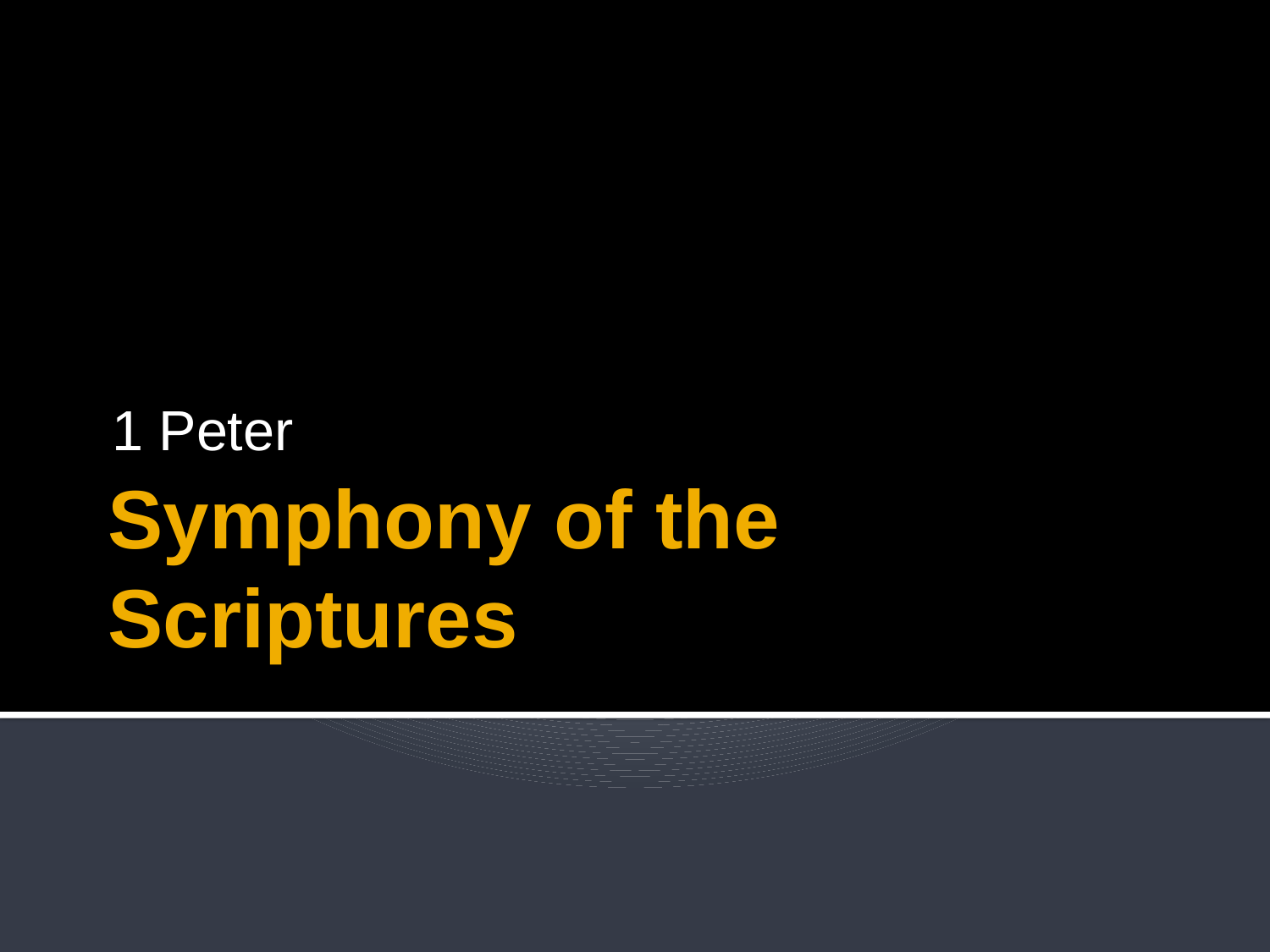

1 Peter
# Symphony of the Scriptures